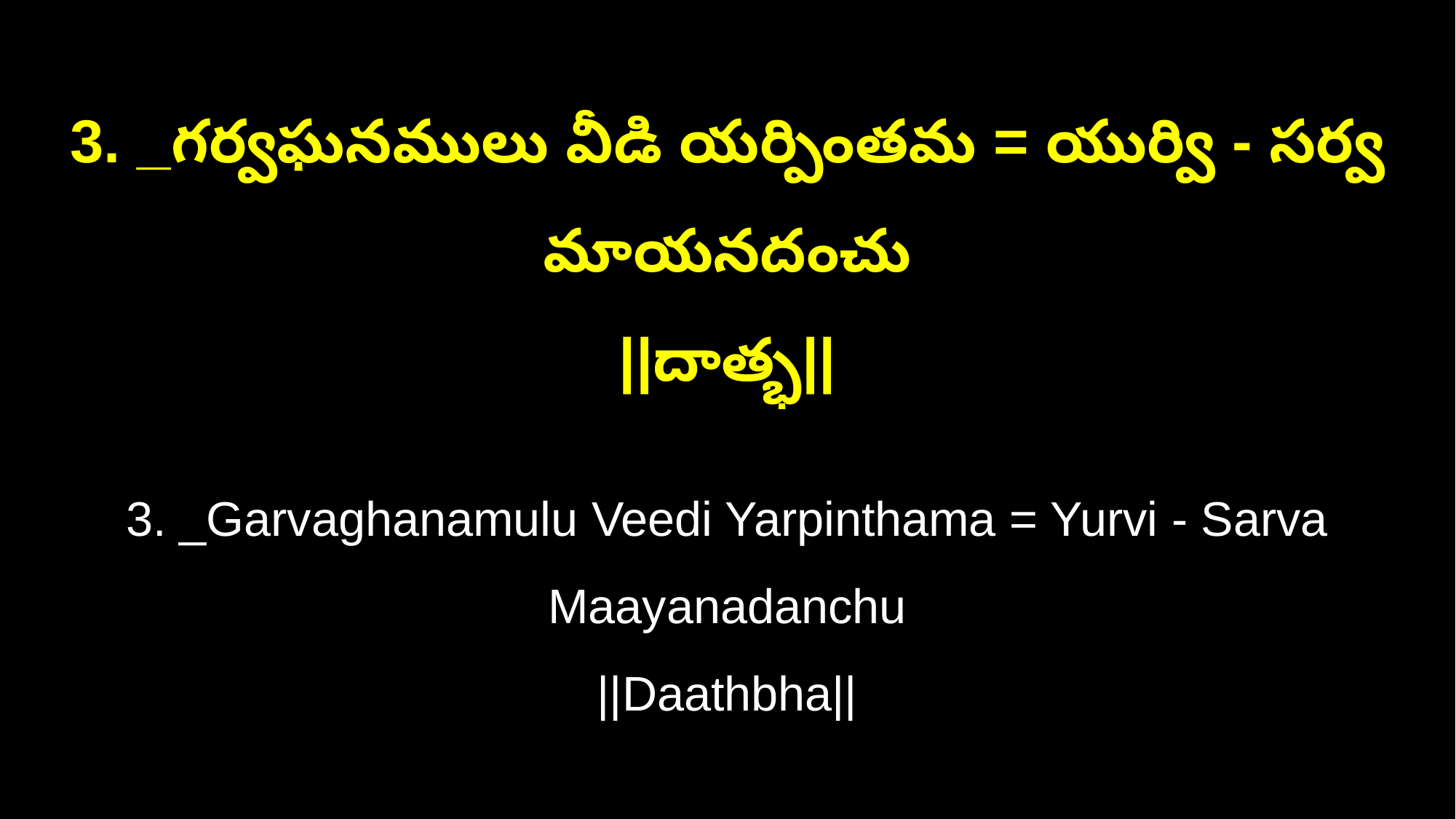

3. _గర్వఘనములు వీడి యర్పింతమ = యుర్వి - సర్వ మాయనదంచు
||దాత్భ||
3. _Garvaghanamulu Veedi Yarpinthama = Yurvi - Sarva Maayanadanchu
||Daathbha||